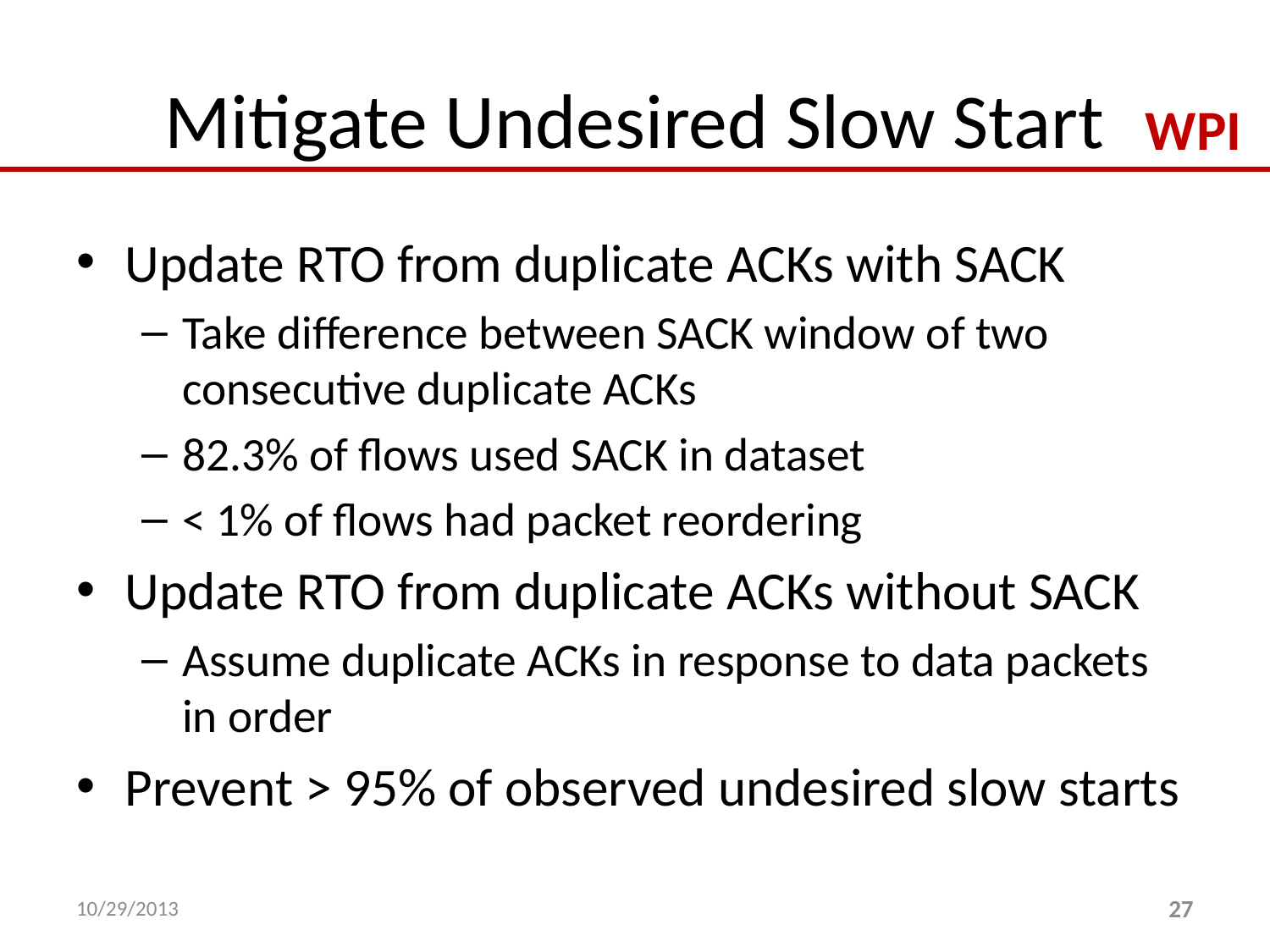

# Mitigate Undesired Slow Start
Update RTO from duplicate ACKs with SACK
Take difference between SACK window of two consecutive duplicate ACKs
82.3% of flows used SACK in dataset
< 1% of flows had packet reordering
Update RTO from duplicate ACKs without SACK
Assume duplicate ACKs in response to data packets in order
Prevent > 95% of observed undesired slow starts
10/29/2013
27